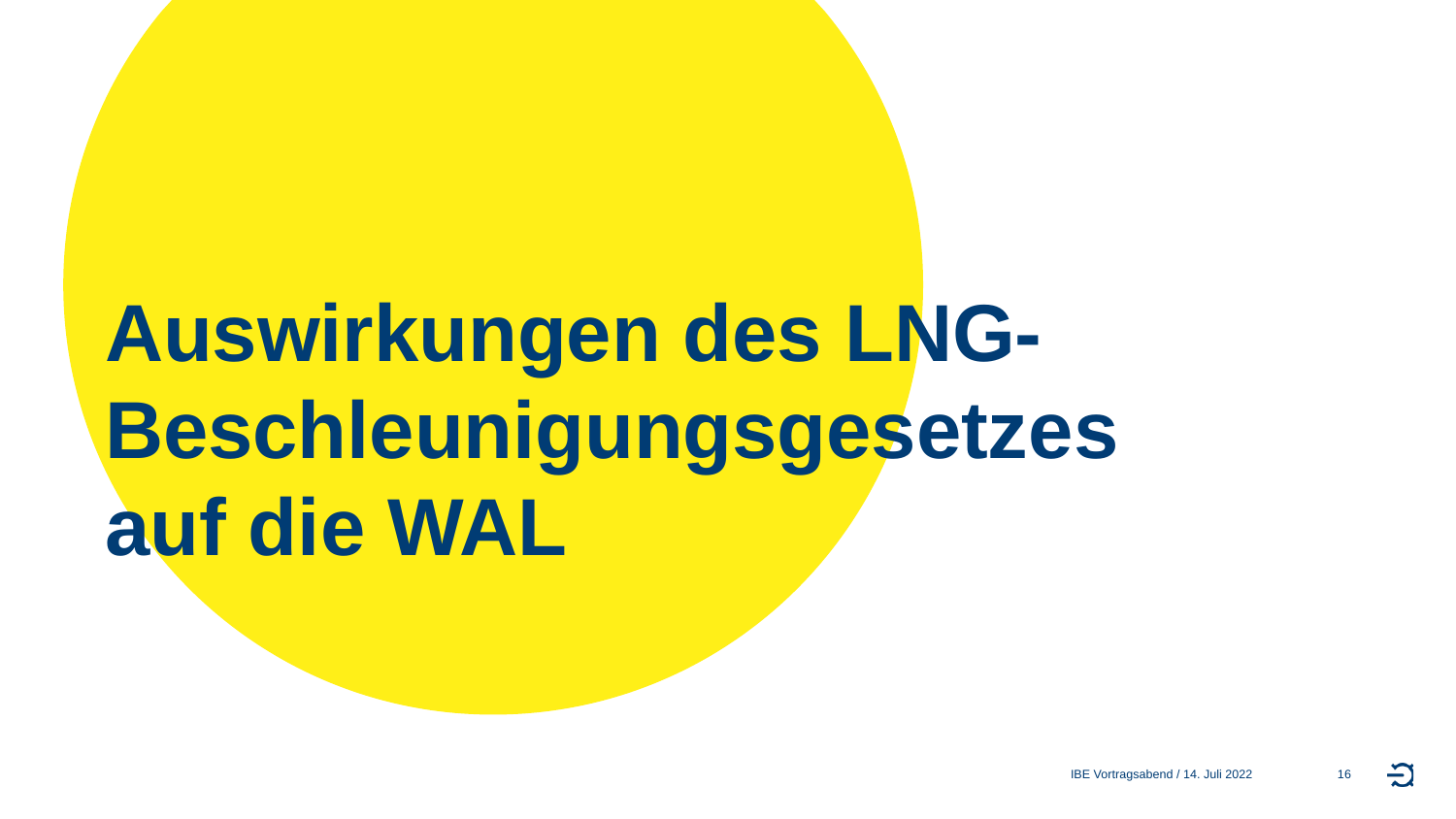

# Auswirkungen des LNG-Beschleunigungsgesetzes auf die WAL
IBE Vortragsabend / 14. Juli 2022
16